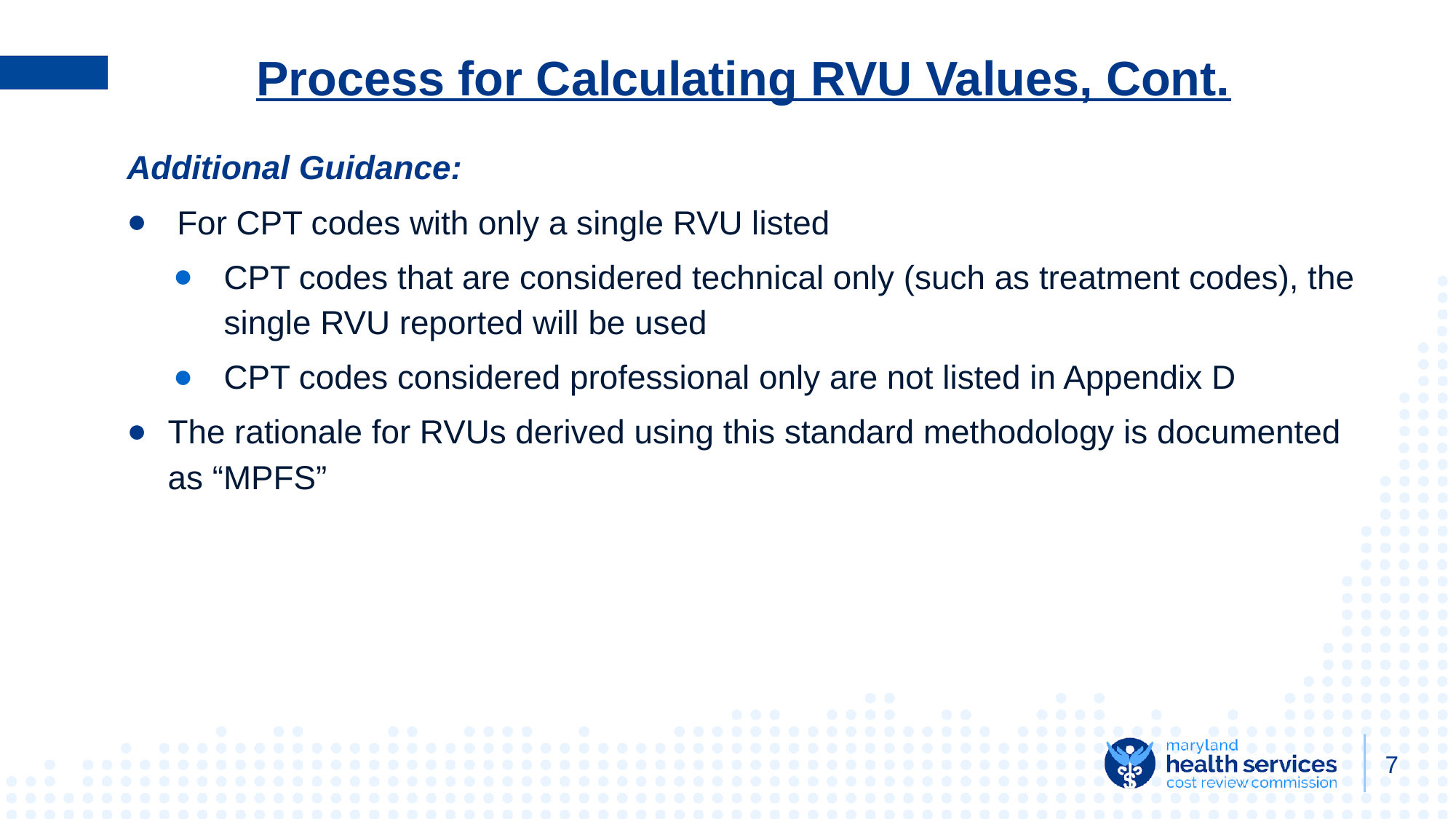

# Process for Calculating RVU Values, Cont.
Additional Guidance:
 For CPT codes with only a single RVU listed
CPT codes that are considered technical only (such as treatment codes), the single RVU reported will be used
CPT codes considered professional only are not listed in Appendix D
The rationale for RVUs derived using this standard methodology is documented as “MPFS”

7